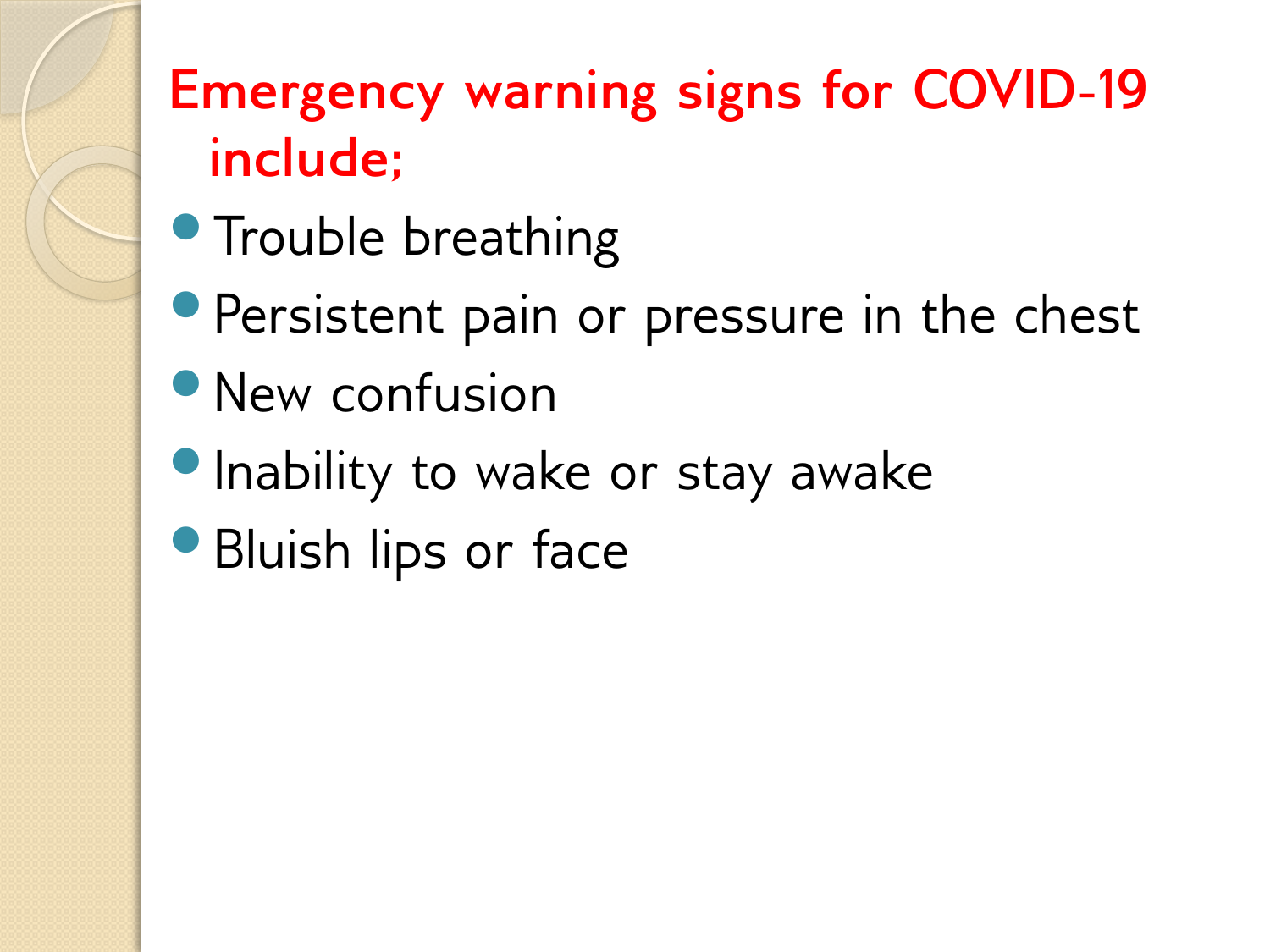

Emergency warning signs for COVID-19 include;
Trouble breathing
Persistent pain or pressure in the chest
New confusion
Inability to wake or stay awake
Bluish lips or face